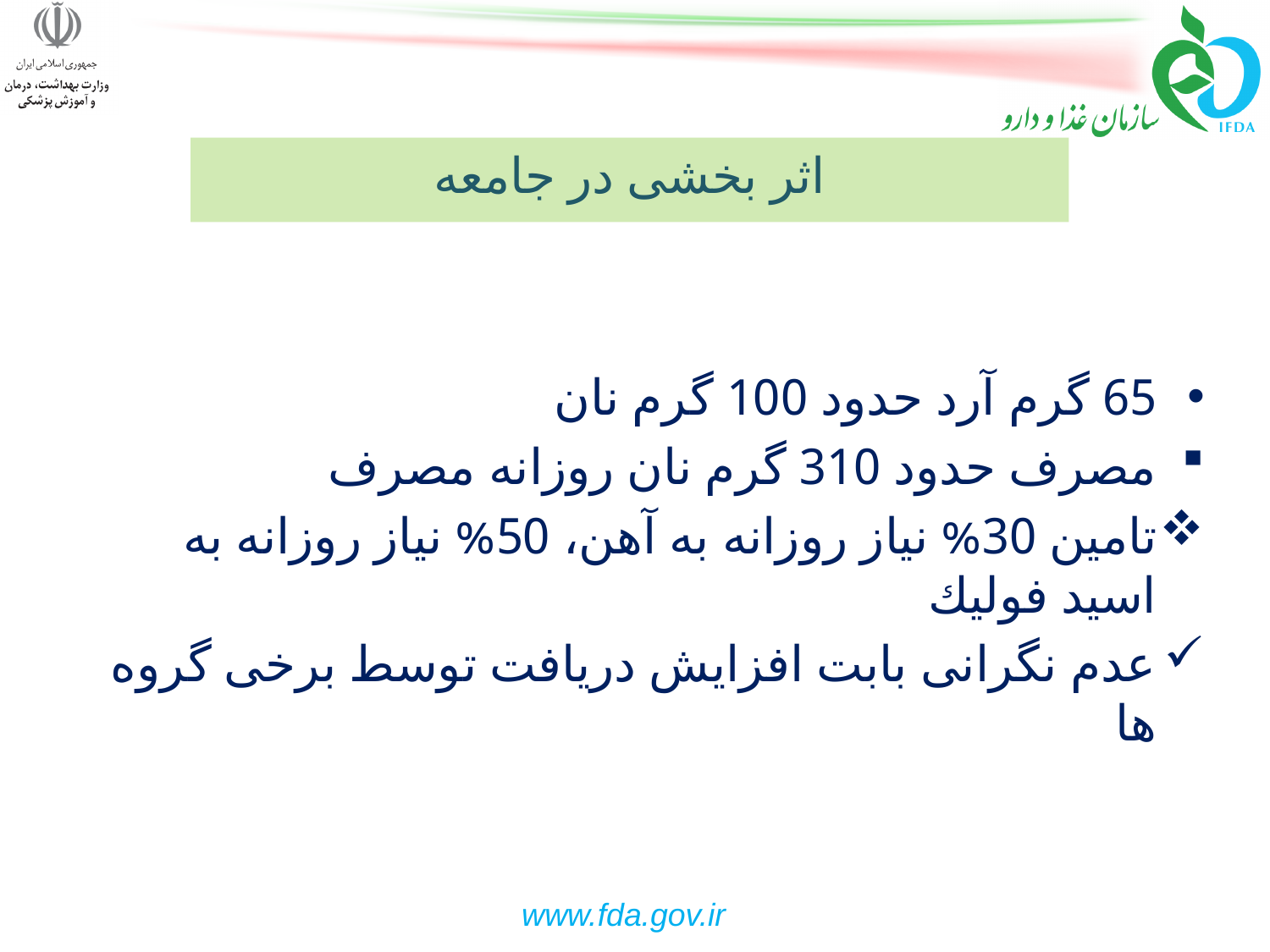

# اثر بخشی در جامعه
65 گرم آرد حدود 100 گرم نان
مصرف حدود 310 گرم نان روزانه مصرف
تامین 30% نياز روزانه به آهن، 50% نياز روزانه به اسيد فوليك
عدم نگرانی بابت افزایش دریافت توسط برخی گروه ها